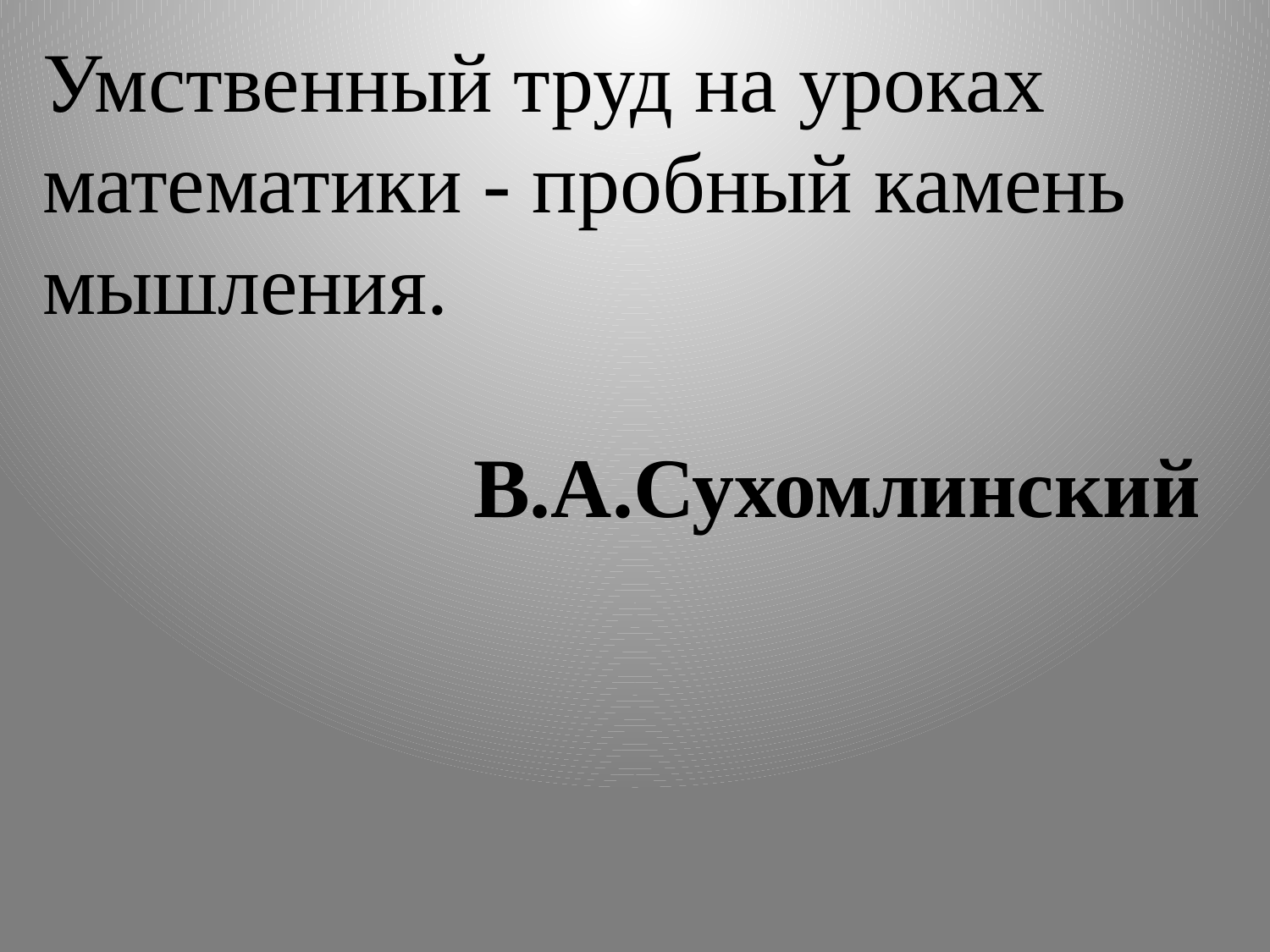

Умственный труд на уроках математики - пробный камень мышления.

 В.А.Сухомлинский